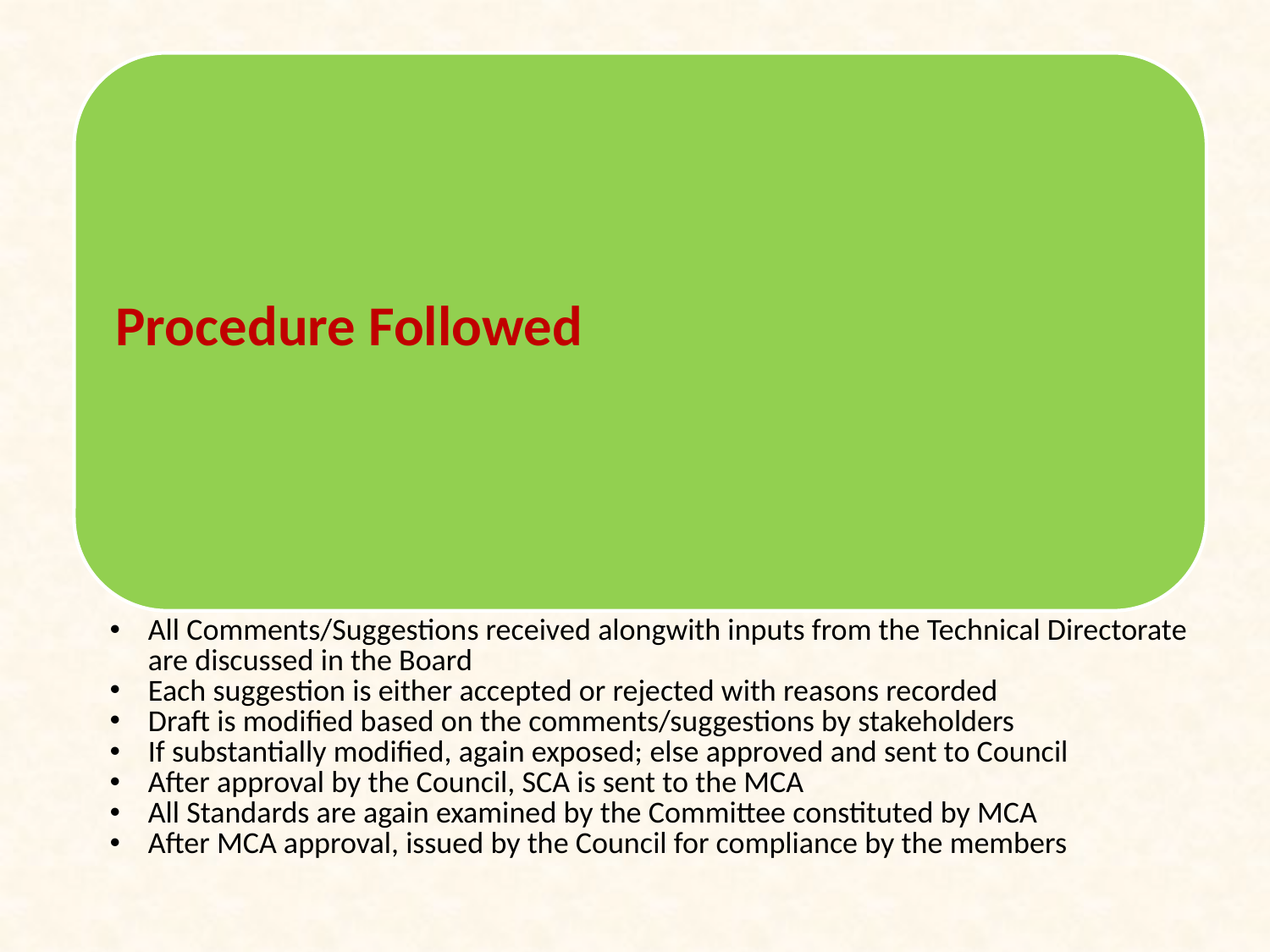

Procedure Followed
All Comments/Suggestions received alongwith inputs from the Technical Directorate are discussed in the Board
Each suggestion is either accepted or rejected with reasons recorded
Draft is modified based on the comments/suggestions by stakeholders
If substantially modified, again exposed; else approved and sent to Council
After approval by the Council, SCA is sent to the MCA
All Standards are again examined by the Committee constituted by MCA
After MCA approval, issued by the Council for compliance by the members